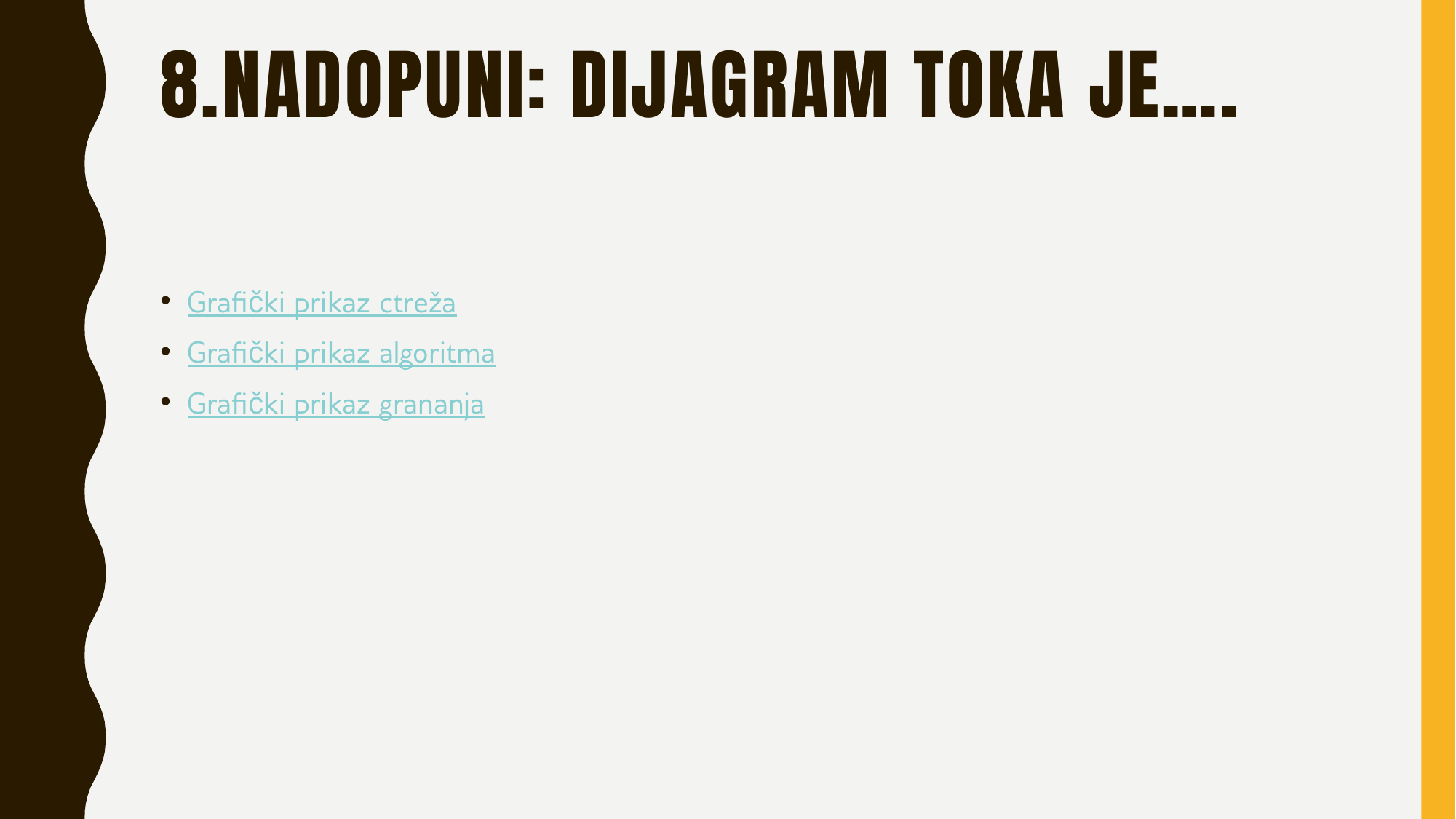

# 8.Nadopuni: dijagram toka je….
Grafički prikaz ctreža
Grafički prikaz algoritma
Grafički prikaz grananja